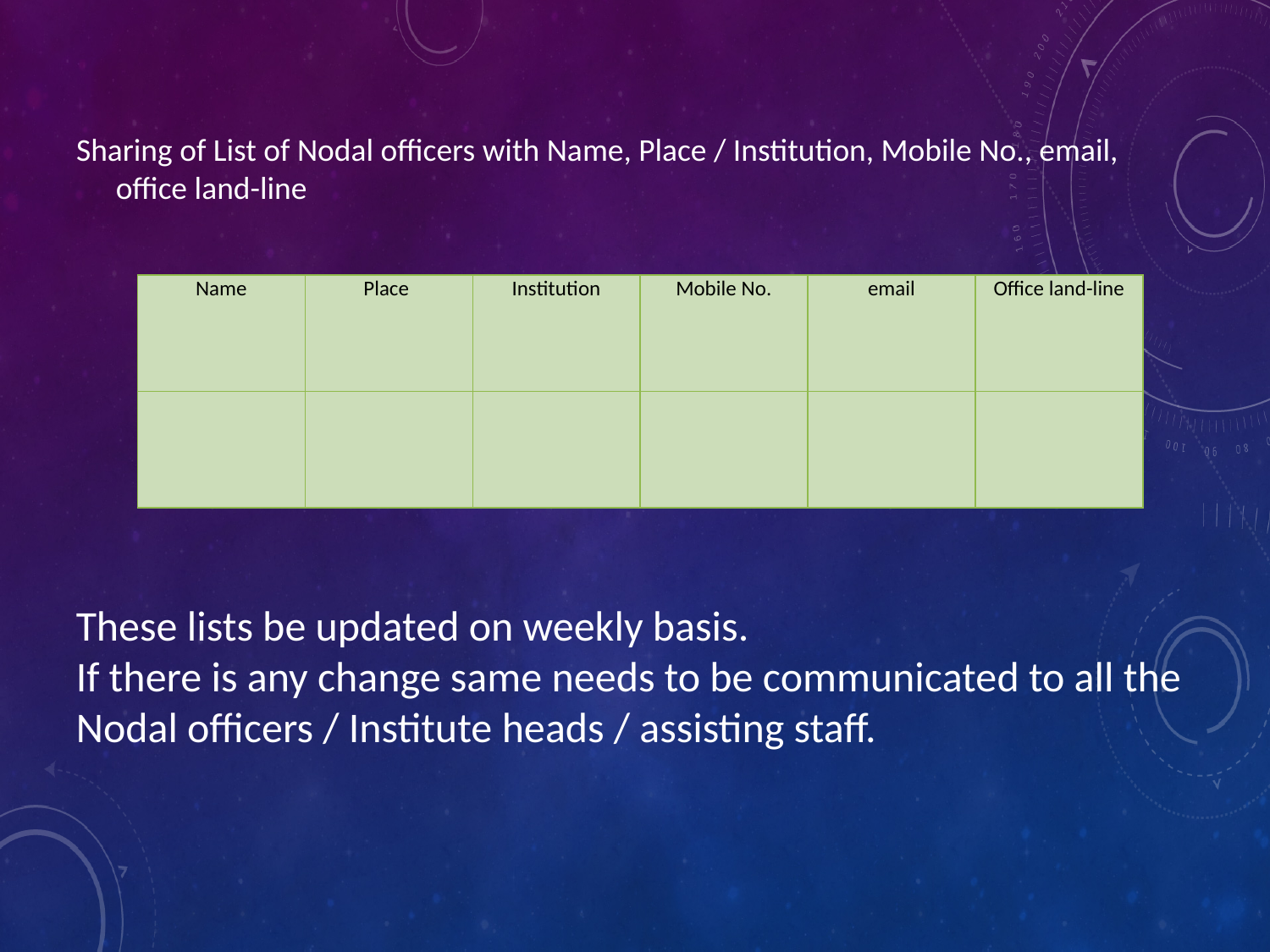

Sharing of List of Nodal officers with Name, Place / Institution, Mobile No., email, office land-line

| Name | Place | Institution | Mobile No. | email | Office land-line |
| --- | --- | --- | --- | --- | --- |
|  |  |  |  |  |  |
These lists be updated on weekly basis.
If there is any change same needs to be communicated to all the Nodal officers / Institute heads / assisting staff.